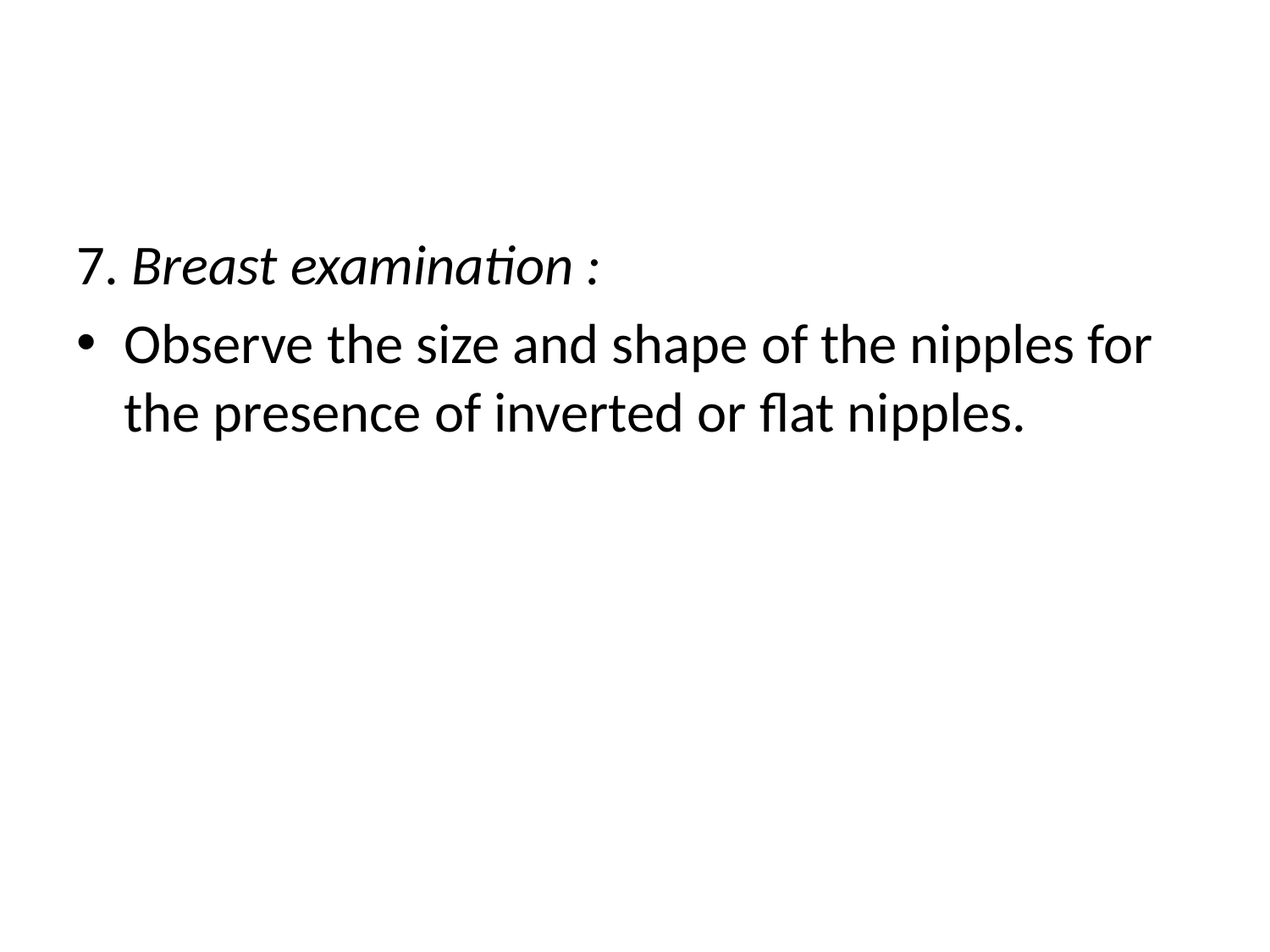

#
7. Breast examination :
Observe the size and shape of the nipples for the presence of inverted or flat nipples.